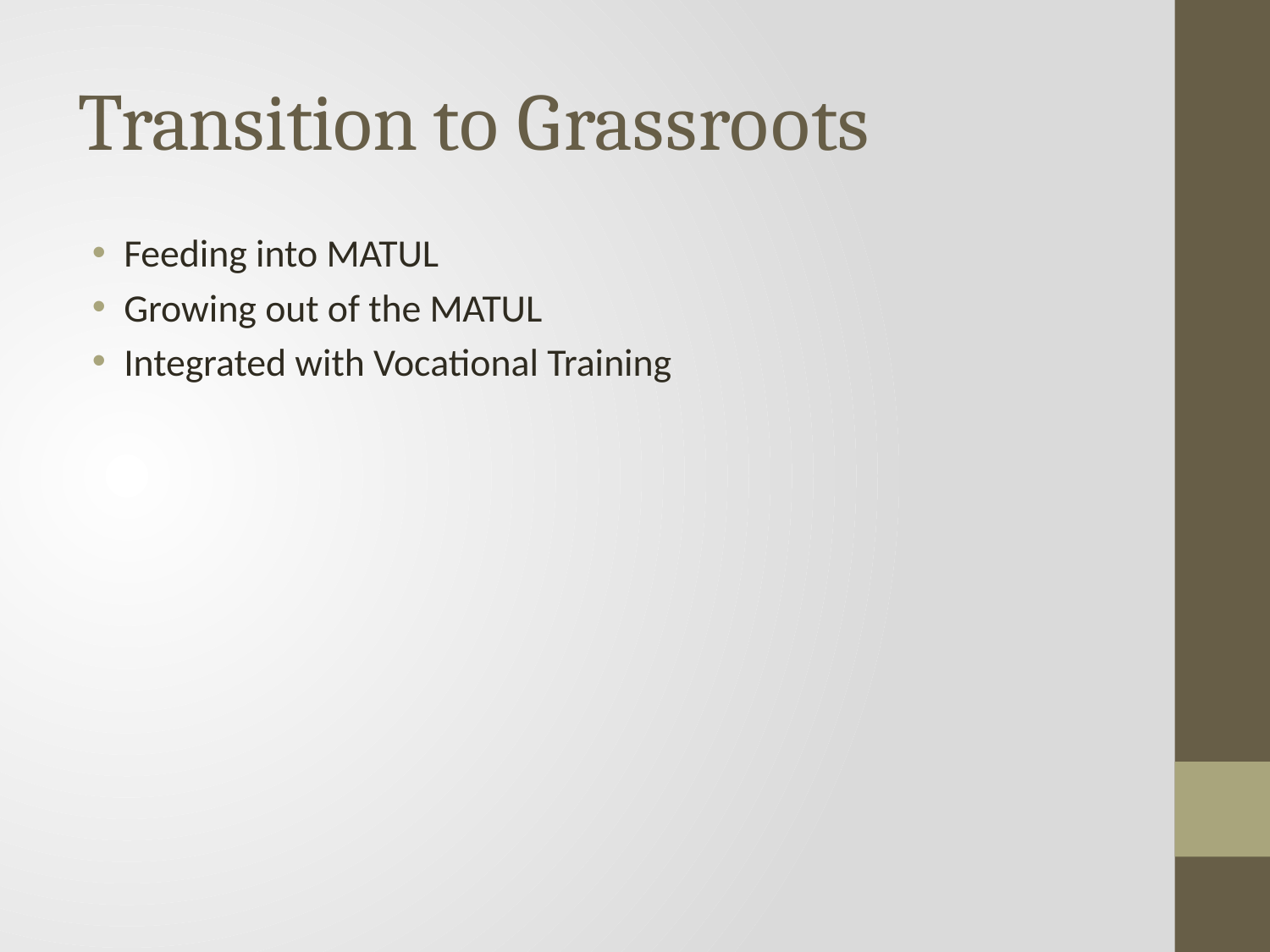

# Transition to Grassroots
Feeding into MATUL
Growing out of the MATUL
Integrated with Vocational Training